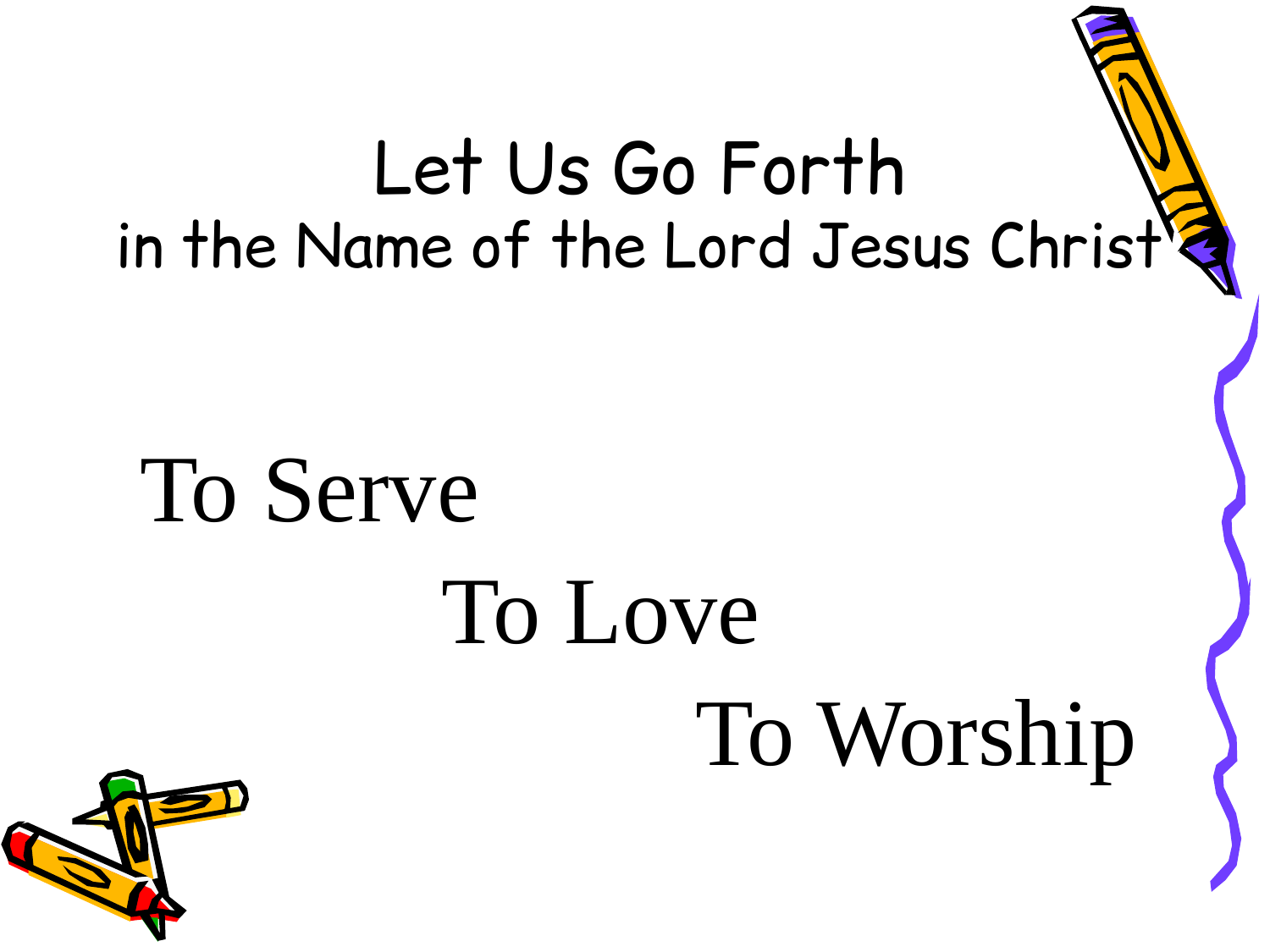

# Let Us Go Forth in the Name of the Lord Jesus Christ
To Serve
			To Love
					To Worship